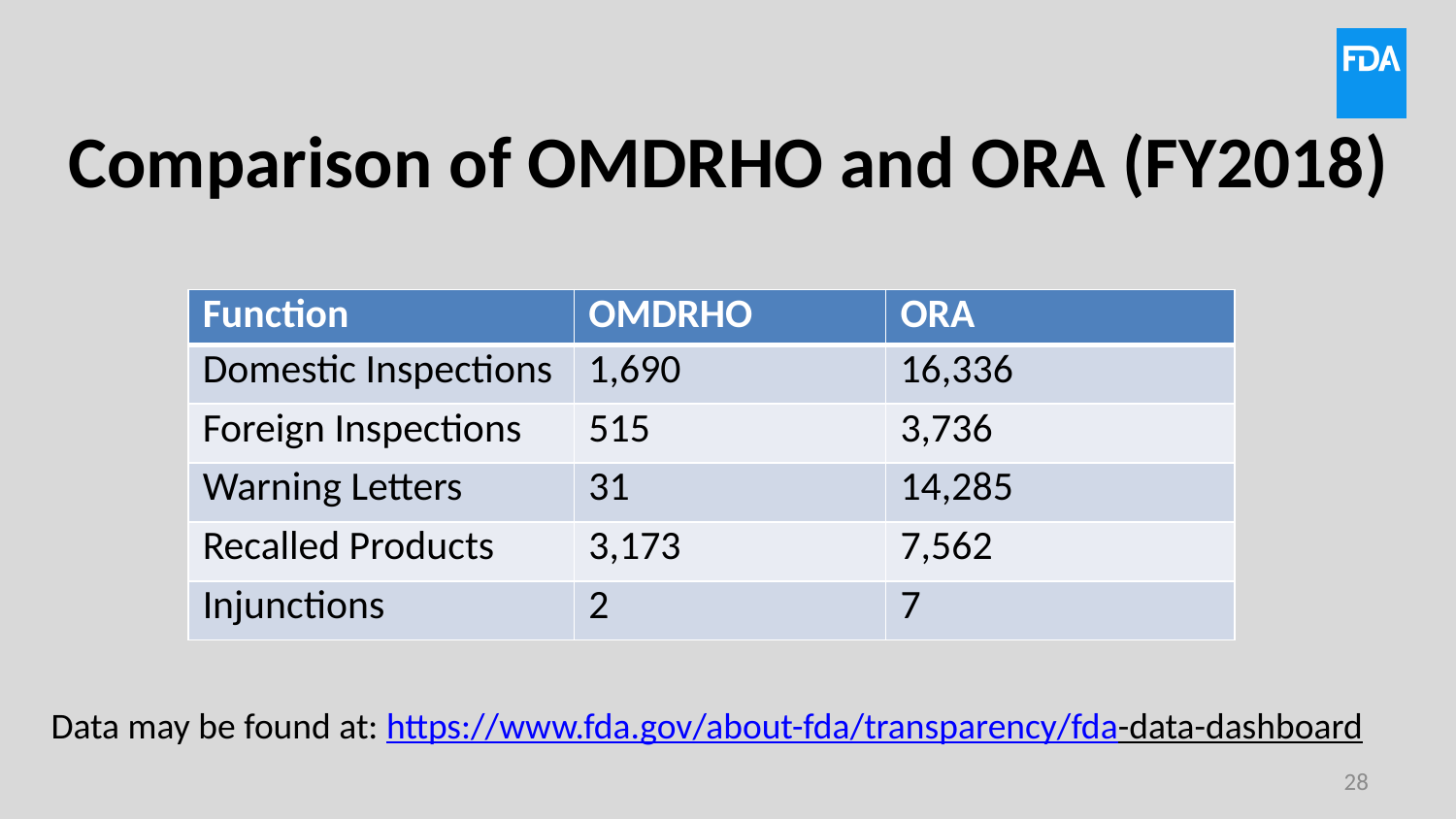

# Comparison of OMDRHO and ORA (FY2018)
| Function | OMDRHO | ORA |
| --- | --- | --- |
| Domestic Inspections | 1,690 | 16,336 |
| Foreign Inspections | 515 | 3,736 |
| Warning Letters | 31 | 14,285 |
| Recalled Products | 3,173 | 7,562 |
| Injunctions | 2 | 7 |
Data may be found at: https://www.fda.gov/about-fda/transparency/fda-data-dashboard
28